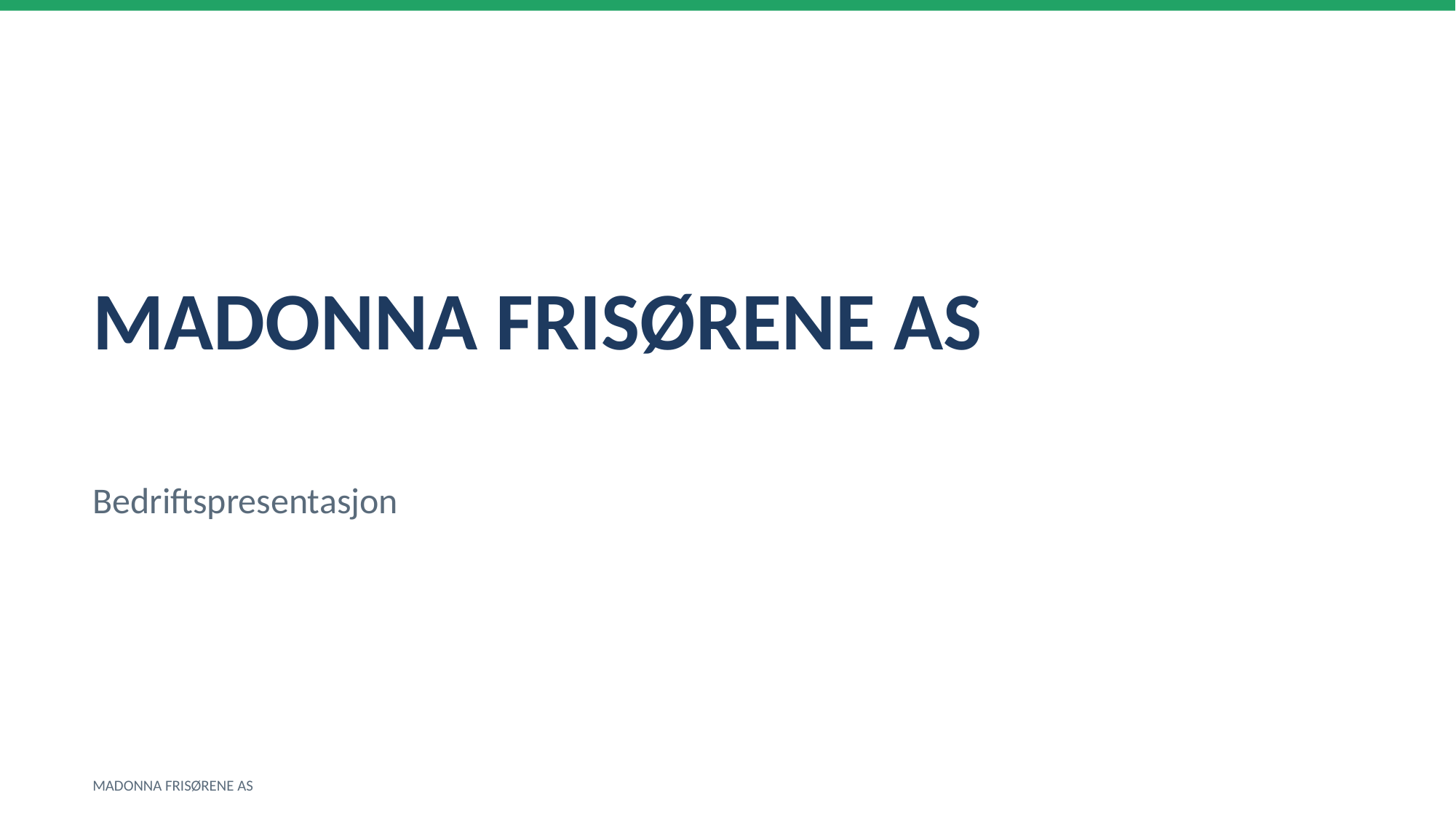

MADONNA FRISØRENE AS
Bedriftspresentasjon
MADONNA FRISØRENE AS